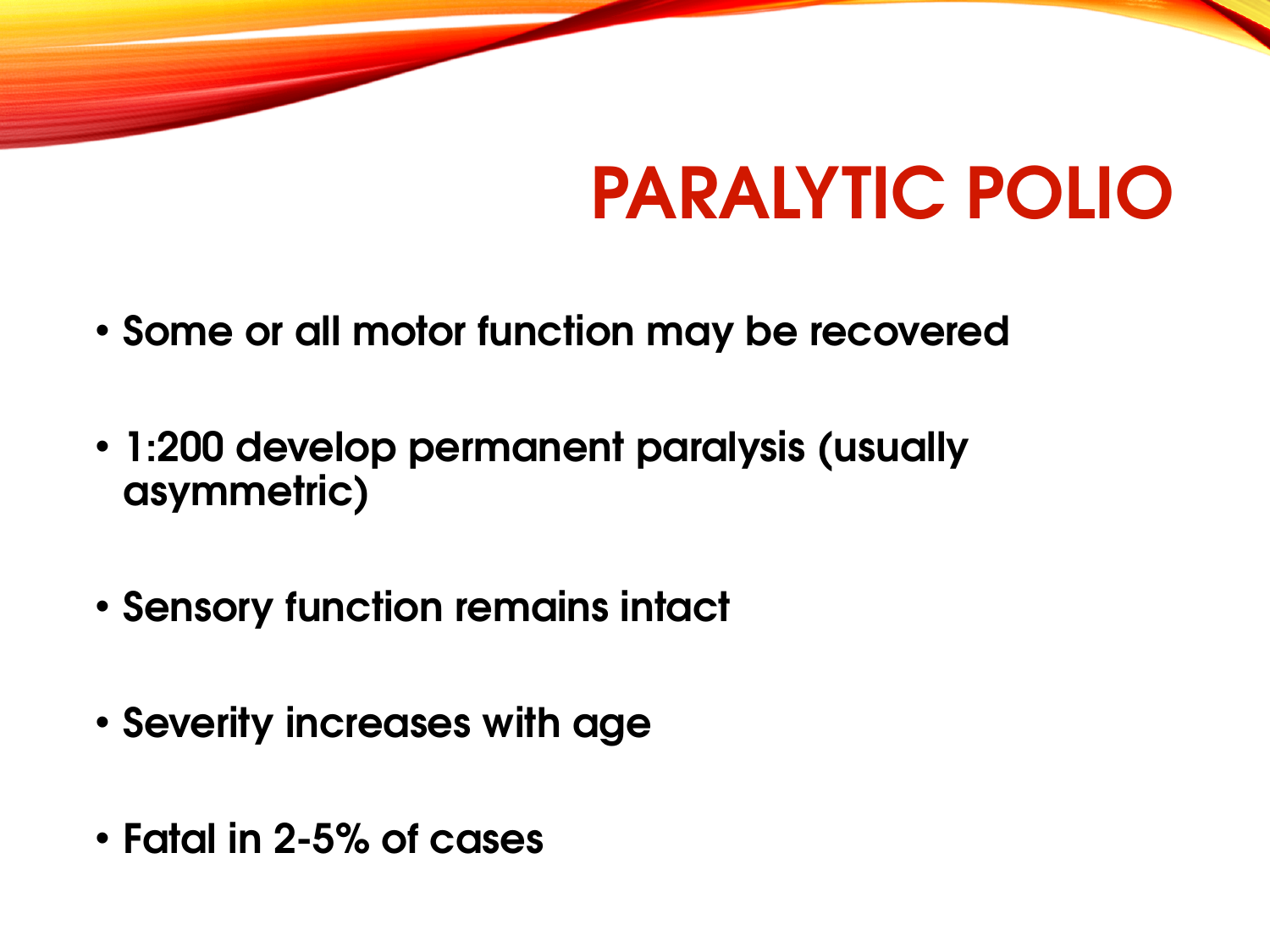

# Paralytic Polio
Some or all motor function may be recovered

1:200 develop permanent paralysis (usually asymmetric)

Sensory function remains intact

Severity increases with age

Fatal in 2-5% of cases